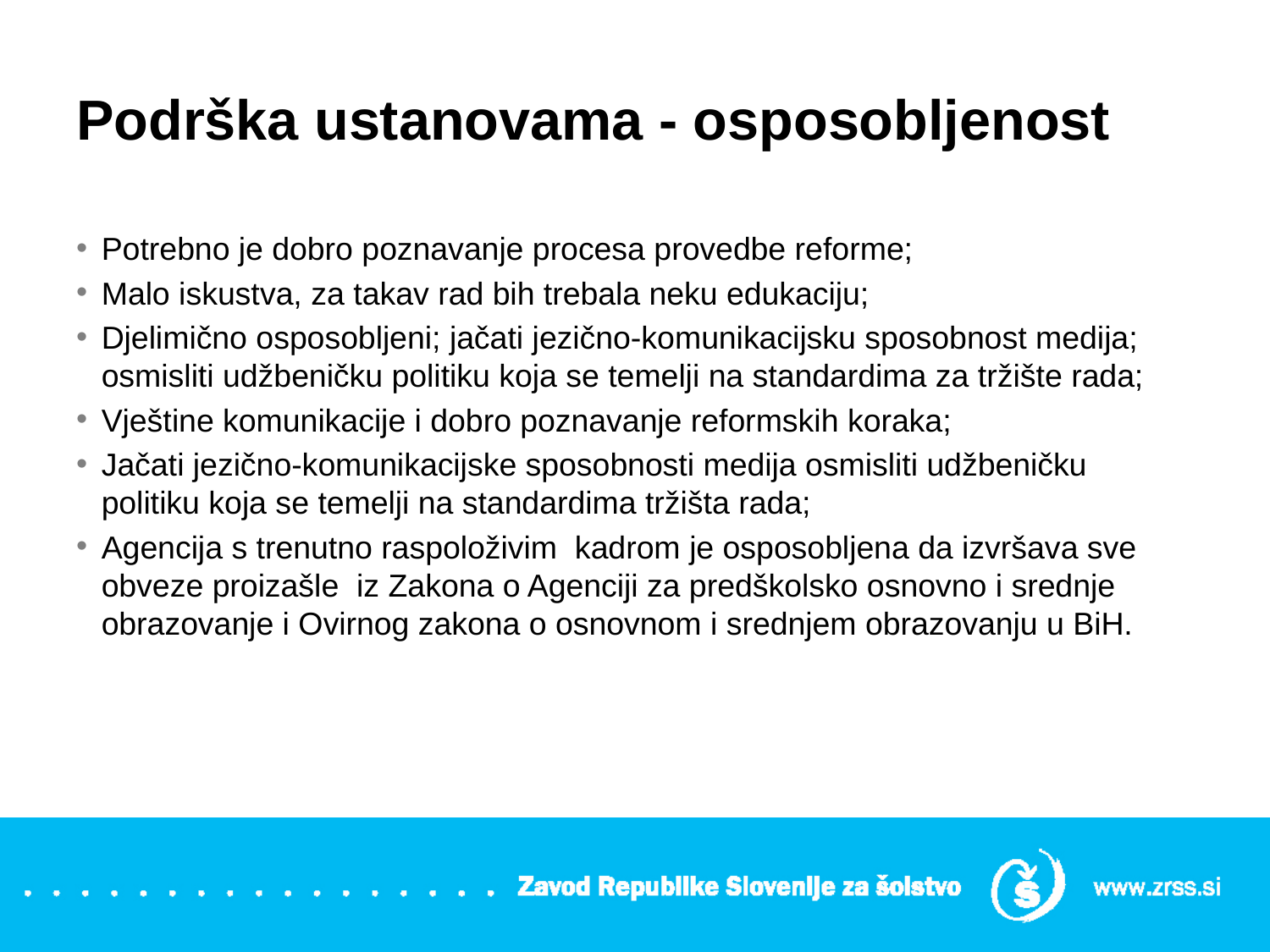

# Podrška ustanovama - osposobljenost
Potrebno je dobro poznavanje procesa provedbe reforme;
Malo iskustva, za takav rad bih trebala neku edukaciju;
Djelimično osposobljeni; jačati jezično-komunikacijsku sposobnost medija; osmisliti udžbeničku politiku koja se temelji na standardima za tržište rada;
Vještine komunikacije i dobro poznavanje reformskih koraka;
Jačati jezično-komunikacijske sposobnosti medija osmisliti udžbeničku politiku koja se temelji na standardima tržišta rada;
Agencija s trenutno raspoloživim  kadrom je osposobljena da izvršava sve obveze proizašle  iz Zakona o Agenciji za predškolsko osnovno i srednje obrazovanje i Ovirnog zakona o osnovnom i srednjem obrazovanju u BiH.